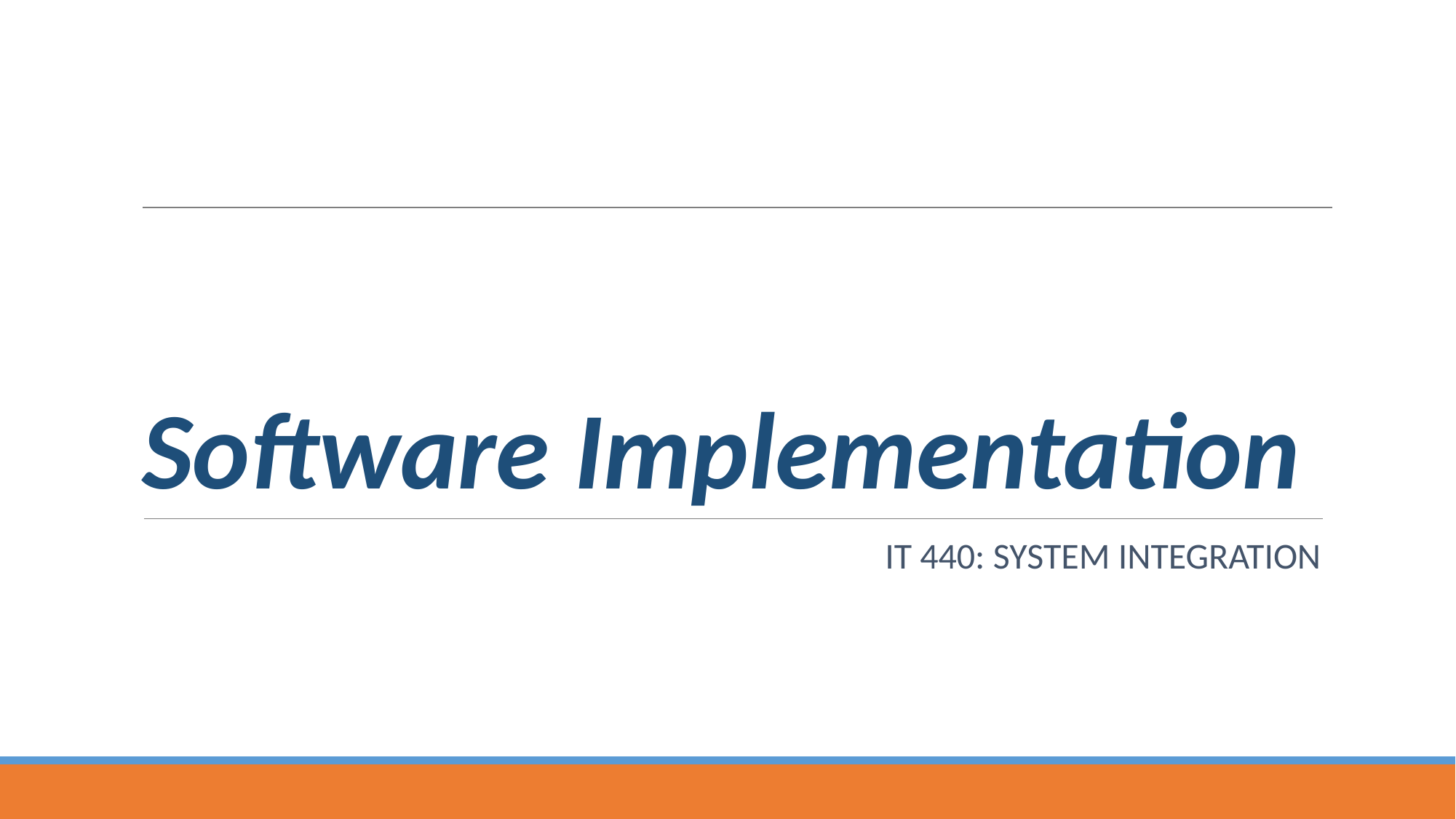

# Software Implementation
IT 440: SYSTEM INTEGRATION